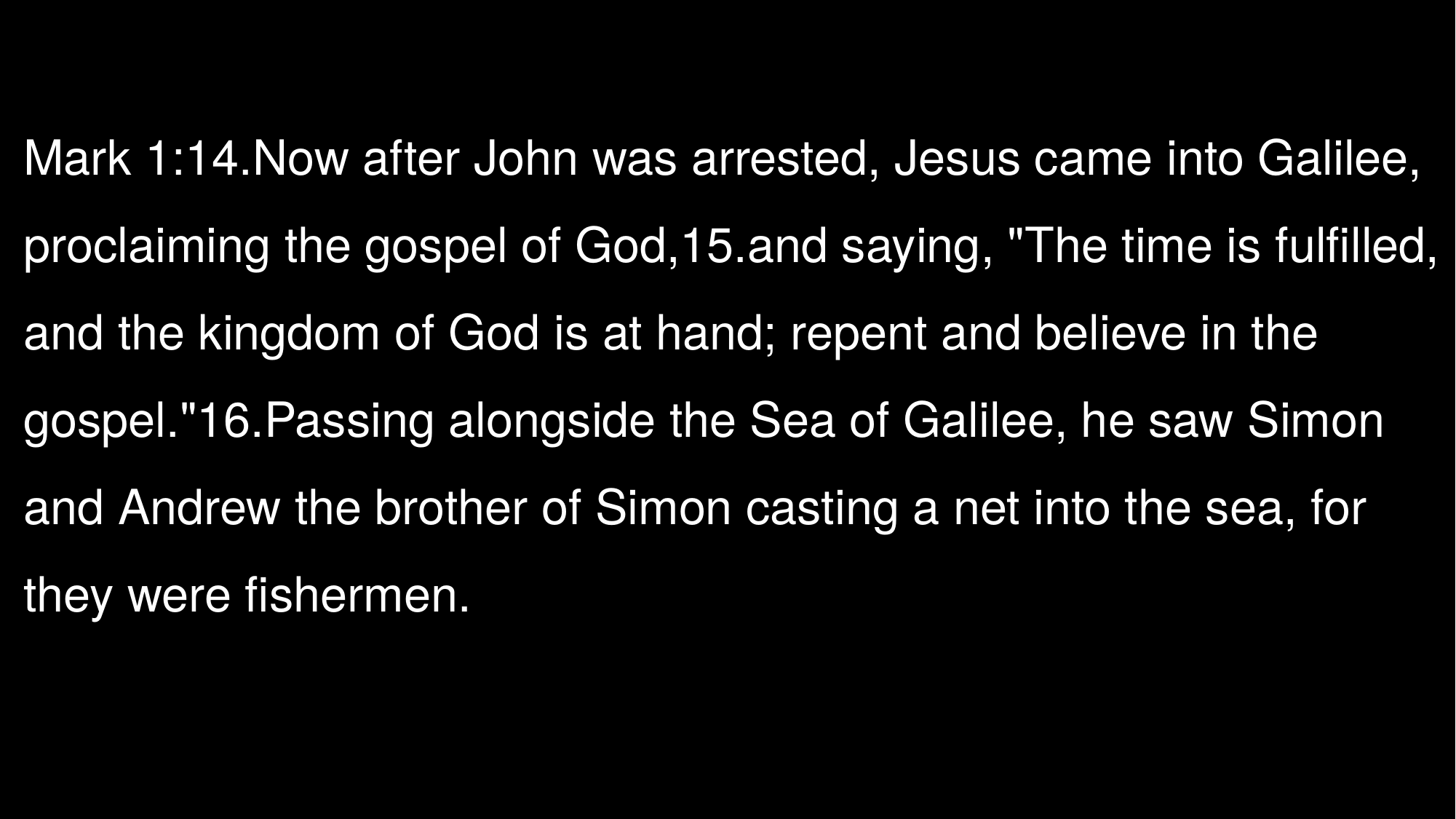

Mark 1:14.Now after John was arrested, Jesus came into Galilee, proclaiming the gospel of God,15.and saying, "The time is fulfilled, and the kingdom of God is at hand; repent and believe in the gospel."16.Passing alongside the Sea of Galilee, he saw Simon and Andrew the brother of Simon casting a net into the sea, for they were fishermen.